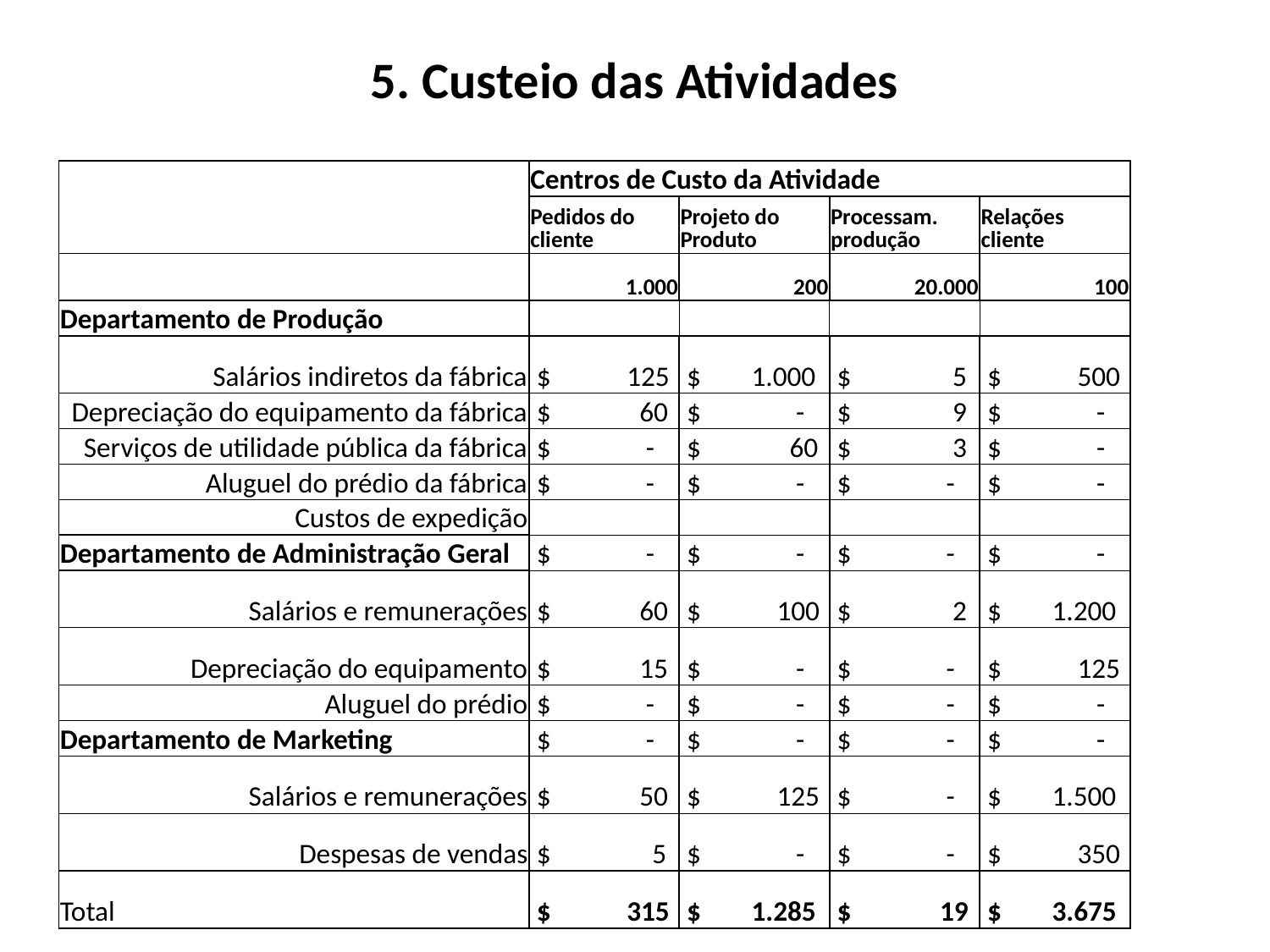

# 5. Custeio das Atividades
|  | Centros de Custo da Atividade |  |  |  |
| --- | --- | --- | --- | --- |
|  | Pedidos do cliente | Projeto do Produto | Processam. produção | Relações cliente |
|  | 1.000 | 200 | 20.000 | 100 |
| Departamento de Produção |  |  |  |  |
| Salários indiretos da fábrica | $ 125 | $ 1.000 | $ 5 | $ 500 |
| Depreciação do equipamento da fábrica | $ 60 | $ - | $ 9 | $ - |
| Serviços de utilidade pública da fábrica | $ - | $ 60 | $ 3 | $ - |
| Aluguel do prédio da fábrica | $ - | $ - | $ - | $ - |
| Custos de expedição |  |  |  |  |
| Departamento de Administração Geral | $ - | $ - | $ - | $ - |
| Salários e remunerações | $ 60 | $ 100 | $ 2 | $ 1.200 |
| Depreciação do equipamento | $ 15 | $ - | $ - | $ 125 |
| Aluguel do prédio | $ - | $ - | $ - | $ - |
| Departamento de Marketing | $ - | $ - | $ - | $ - |
| Salários e remunerações | $ 50 | $ 125 | $ - | $ 1.500 |
| Despesas de vendas | $ 5 | $ - | $ - | $ 350 |
| Total | $ 315 | $ 1.285 | $ 19 | $ 3.675 |